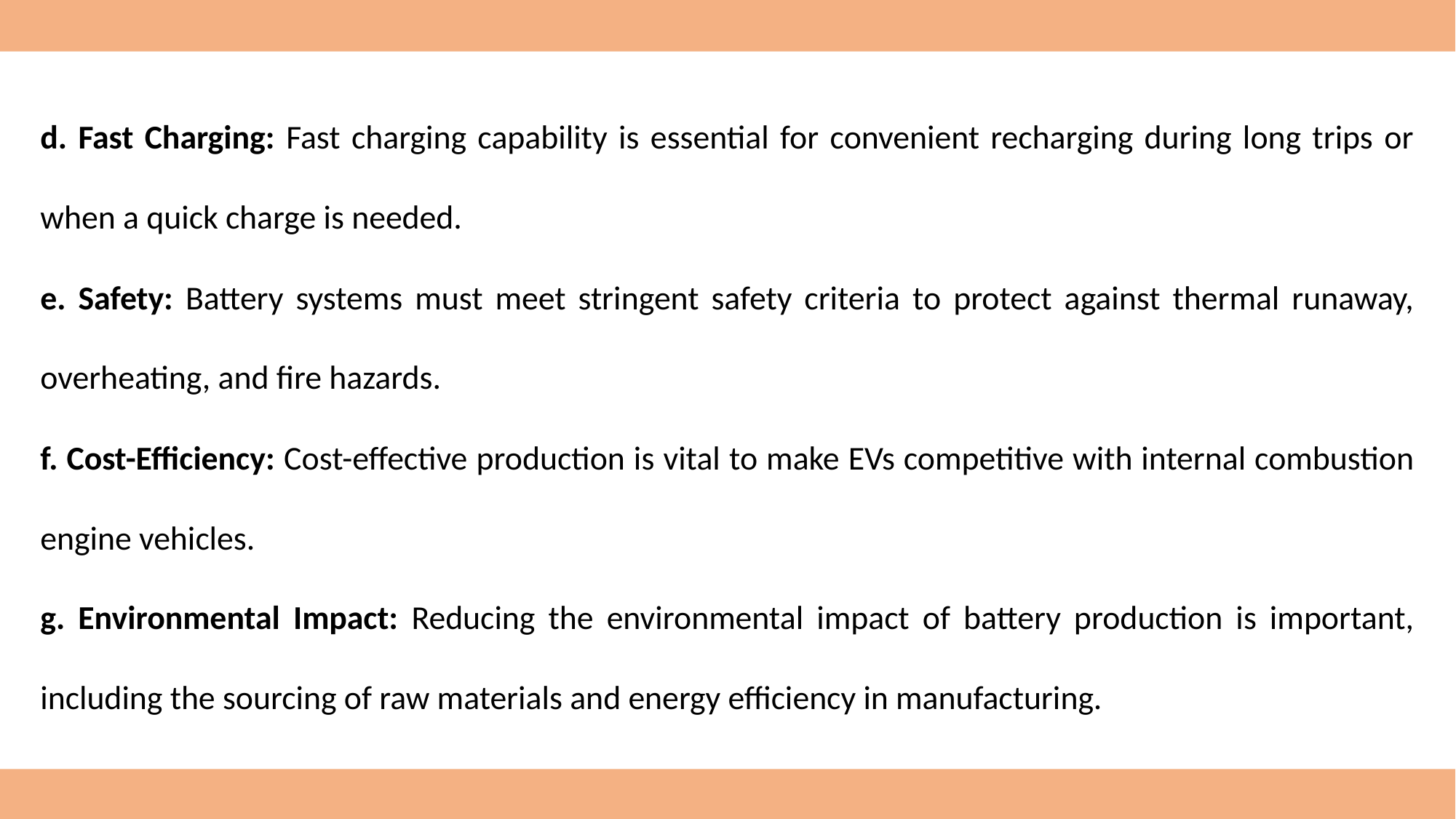

d. Fast Charging: Fast charging capability is essential for convenient recharging during long trips or when a quick charge is needed.
e. Safety: Battery systems must meet stringent safety criteria to protect against thermal runaway, overheating, and fire hazards.
f. Cost-Efficiency: Cost-effective production is vital to make EVs competitive with internal combustion engine vehicles.
g. Environmental Impact: Reducing the environmental impact of battery production is important, including the sourcing of raw materials and energy efficiency in manufacturing.